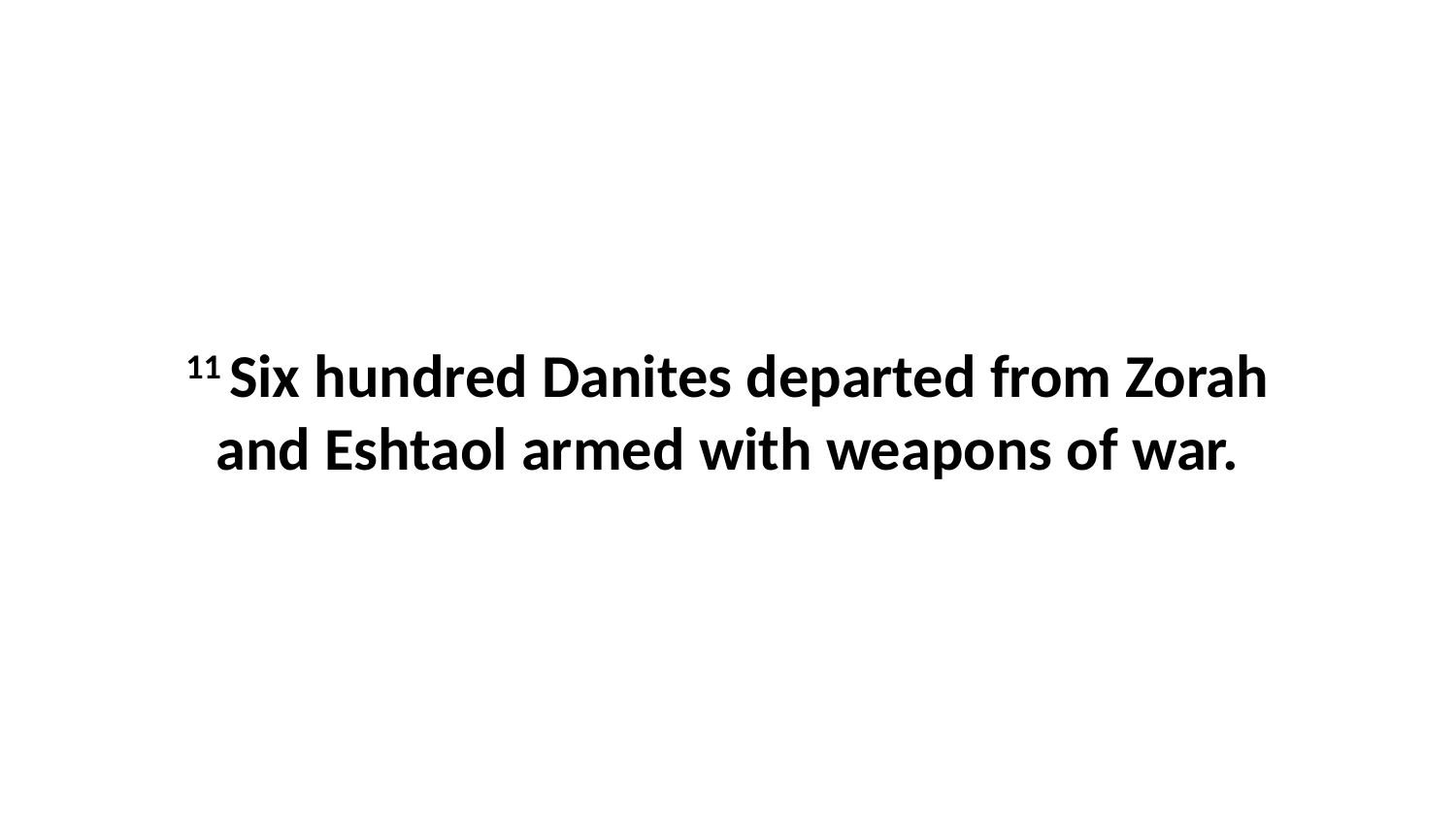

11 Six hundred Danites departed from Zorah and Eshtaol armed with weapons of war.